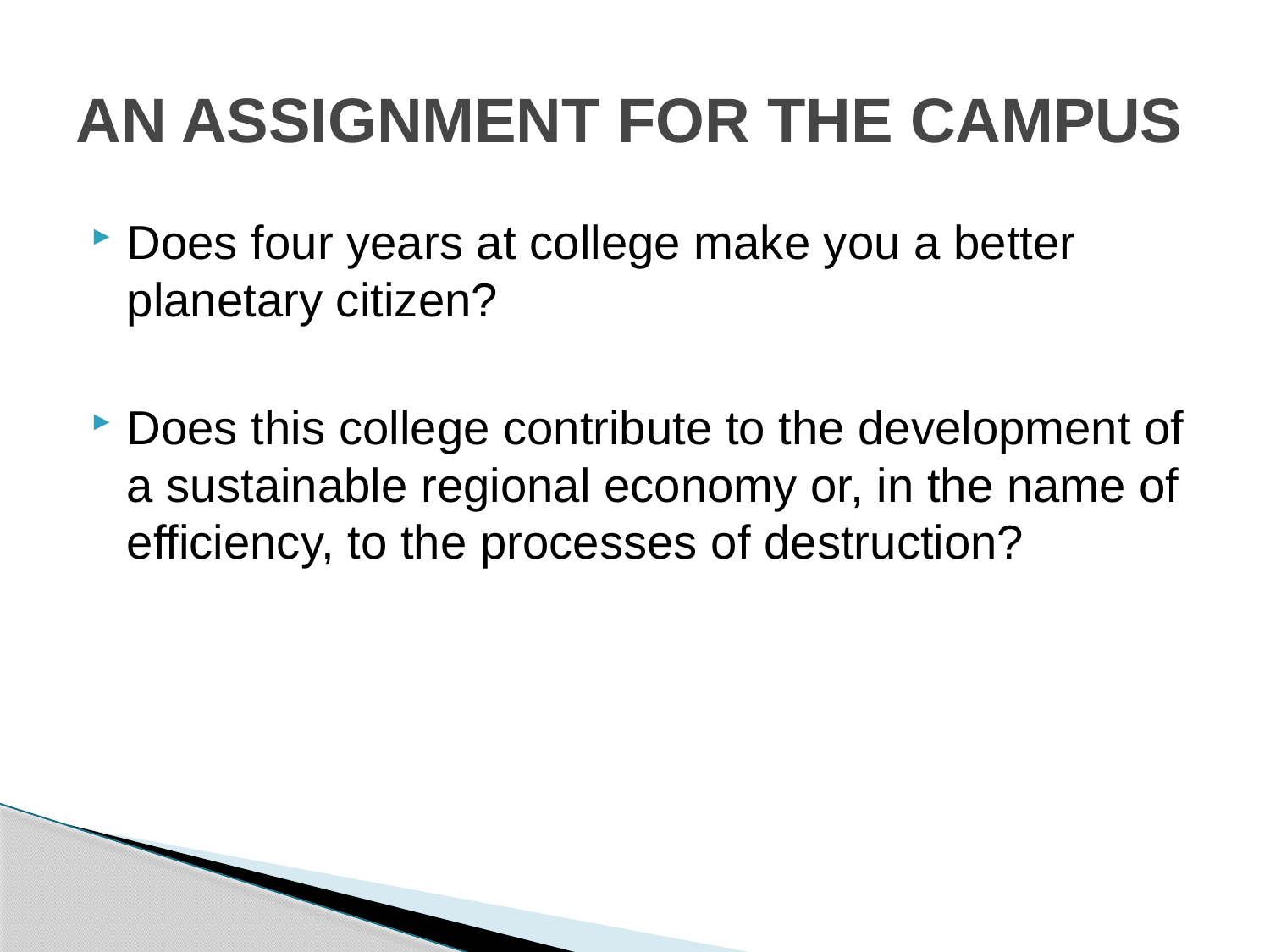

# AN ASSIGNMENT FOR THE CAMPUS
Does four years at college make you a better planetary citizen?

Does this college contribute to the development of a sustainable regional economy or, in the name of efficiency, to the processes of destruction?